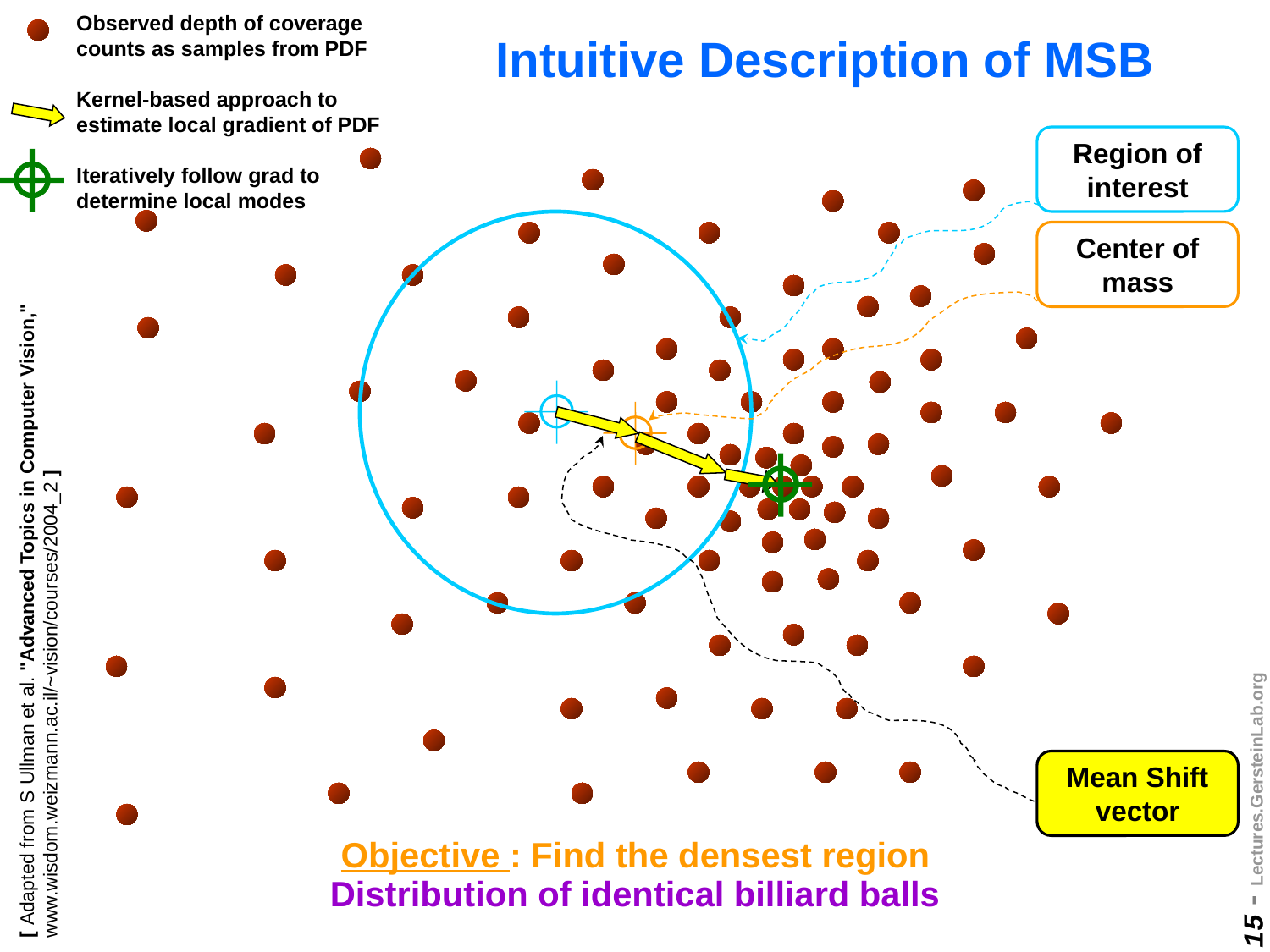

# Intuitive Description of MSB
Observed depth of coverage counts as samples from PDF

Kernel-based approach to estimate local gradient of PDF

Iteratively follow grad to determine local modes

Region of
interest

Center of
mass

[ Adapted from S Ullman et al. "Advanced Topics in Computer Vision,"
www.wisdom.weizmann.ac.il/~vision/courses/2004_2 ]

Mean Shift
vector

Objective : Find the densest region
Distribution of identical billiard balls